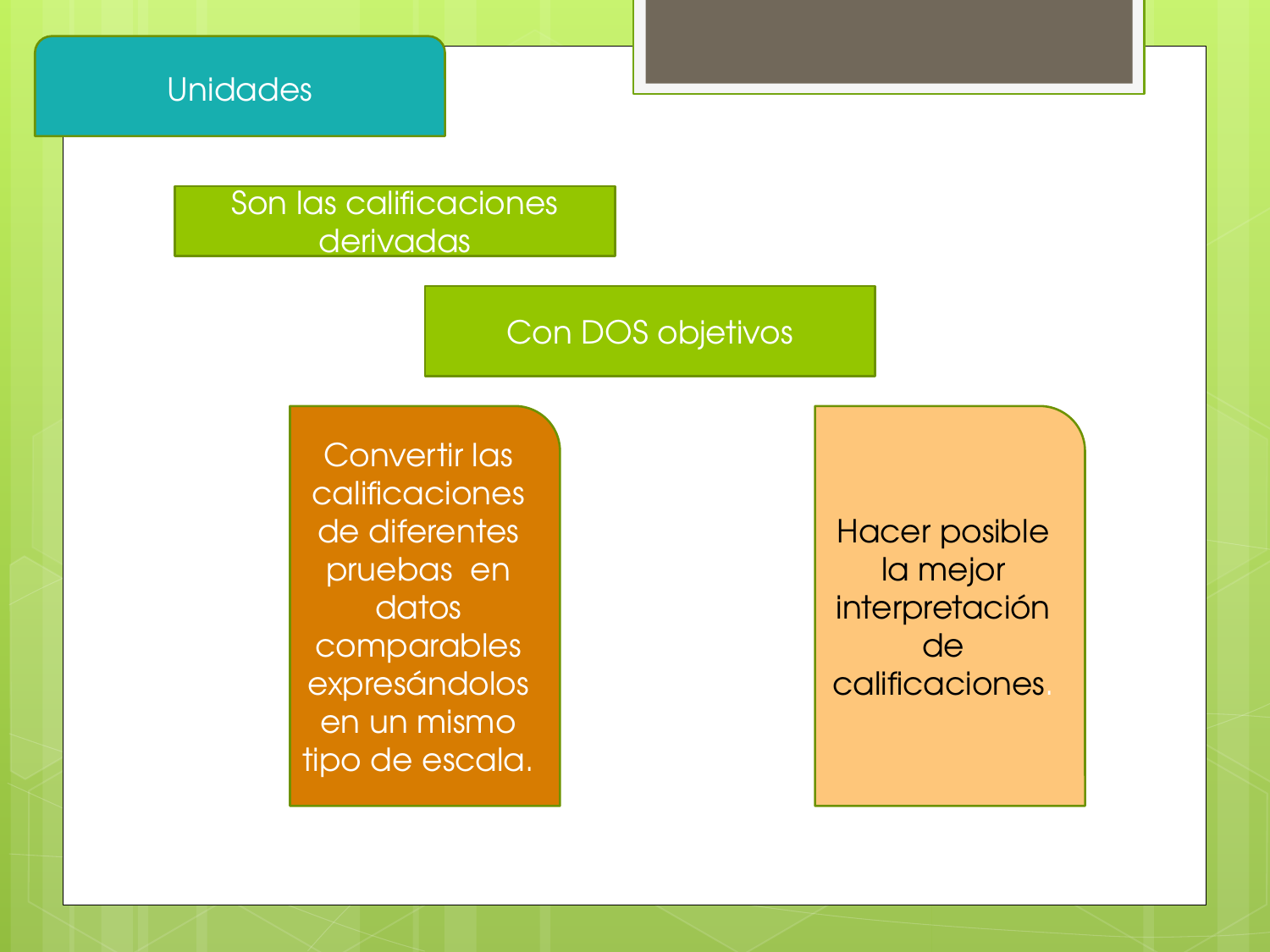

Unidades
Son las calificaciones derivadas
Con DOS objetivos
Convertir las calificaciones de diferentes pruebas  en datos comparables expresándolos en un mismo tipo de escala.
Hacer posible la mejor interpretación de calificaciones.